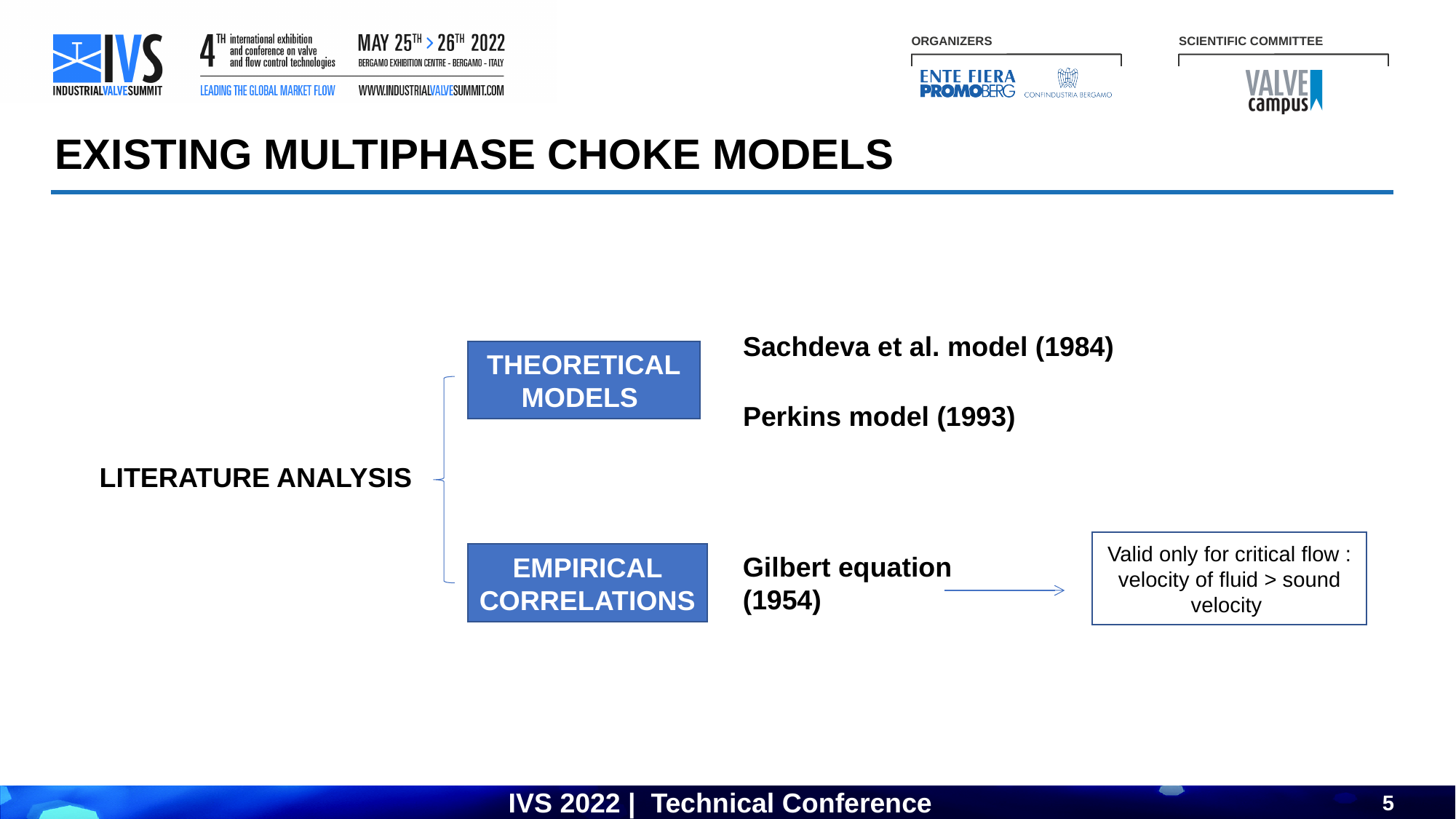

EXISTING MULTIPHASE CHOKE MODELS
Sachdeva et al. model (1984)
THEORETICAL MODELS

Perkins model (1993)
LITERATURE ANALYSIS

Valid only for critical flow : velocity of fluid > sound velocity
EMPIRICAL CORRELATIONS
Gilbert equation (1954)